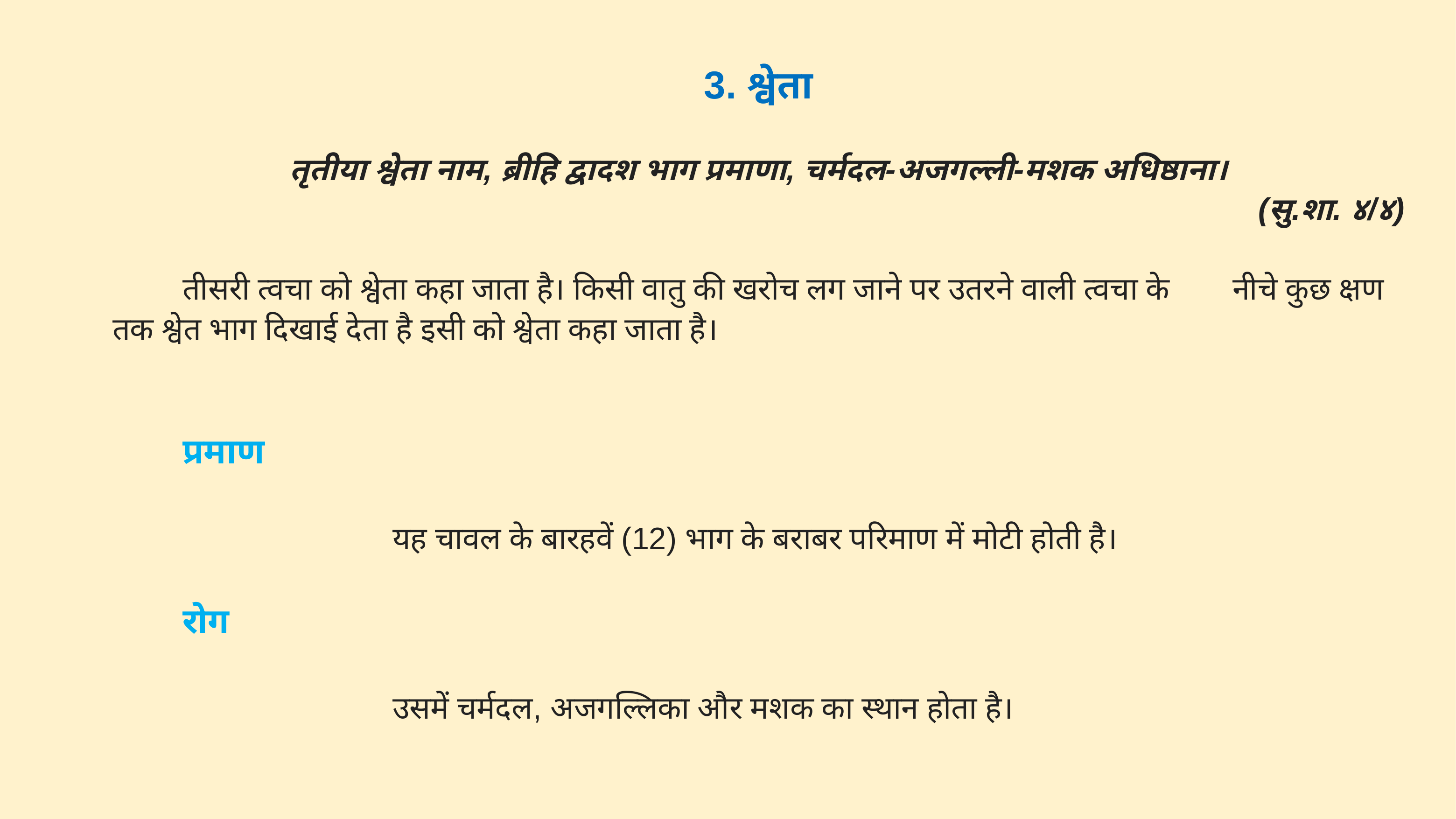

3. श्वेता

तृतीया श्वेता नाम, ब्रीहि द्वादश भाग प्रमाणा, चर्मदल-अजगल्ली-मशक अधिष्ठाना।
(सु.शा. ४/४)

	तीसरी त्वचा को श्वेता कहा जाता है। किसी वातु की खरोच लग जाने पर उतरने वाली त्वचा के 	नीचे कुछ क्षण तक श्वेत भाग दिखाई देता है इसी को श्वेता कहा जाता है।

	प्रमाण

				यह चावल के बारहवें (12) भाग के बराबर परिमाण में मोटी होती है।

	रोग

				उसमें चर्मदल, अजगल्लिका और मशक का स्थान होता है।